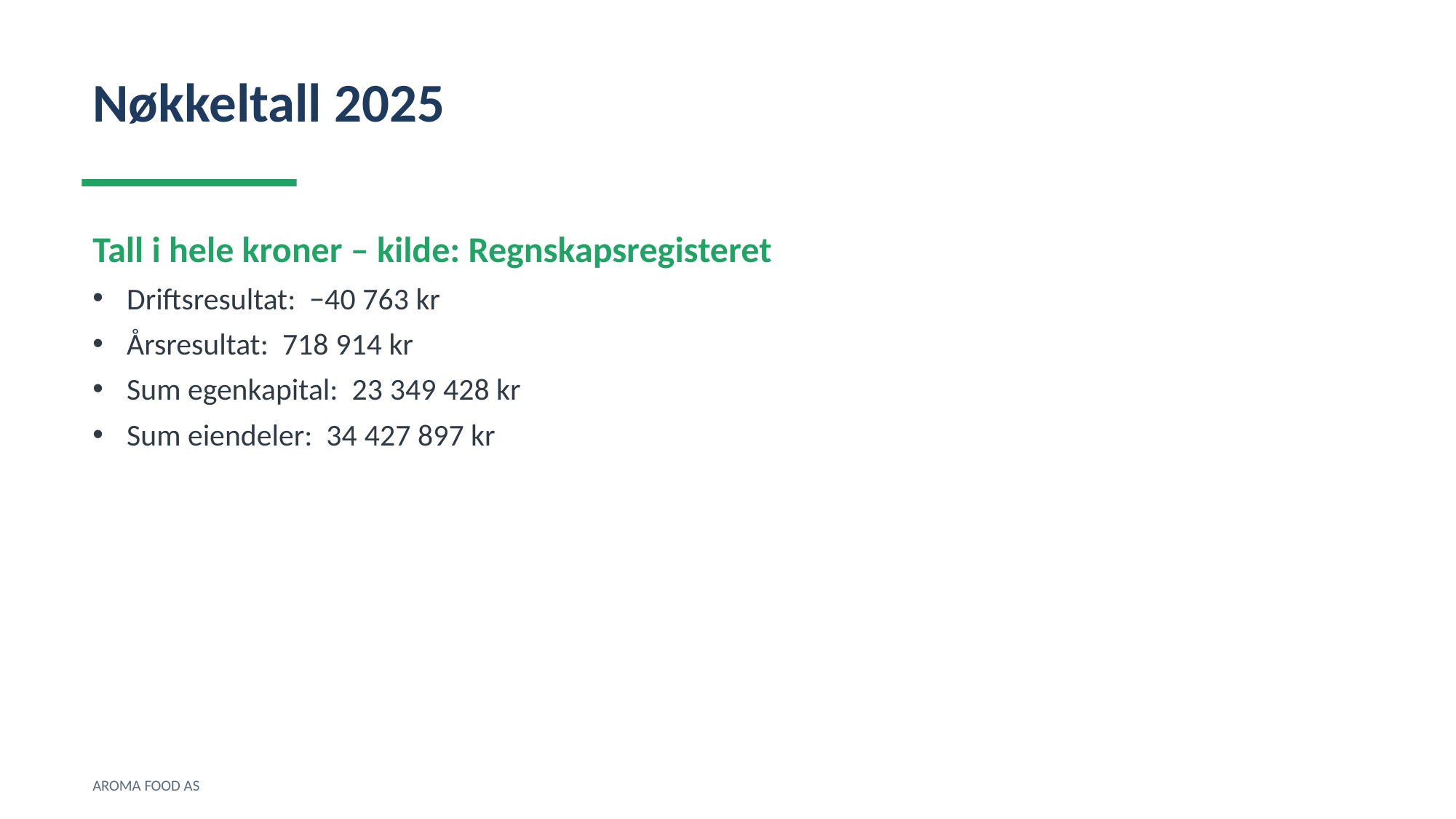

Nøkkeltall 2025

Tall i hele kroner – kilde: Regnskapsregisteret
Driftsresultat:  −40 763 kr
Årsresultat:  718 914 kr
Sum egenkapital:  23 349 428 kr
Sum eiendeler:  34 427 897 kr
AROMA FOOD AS